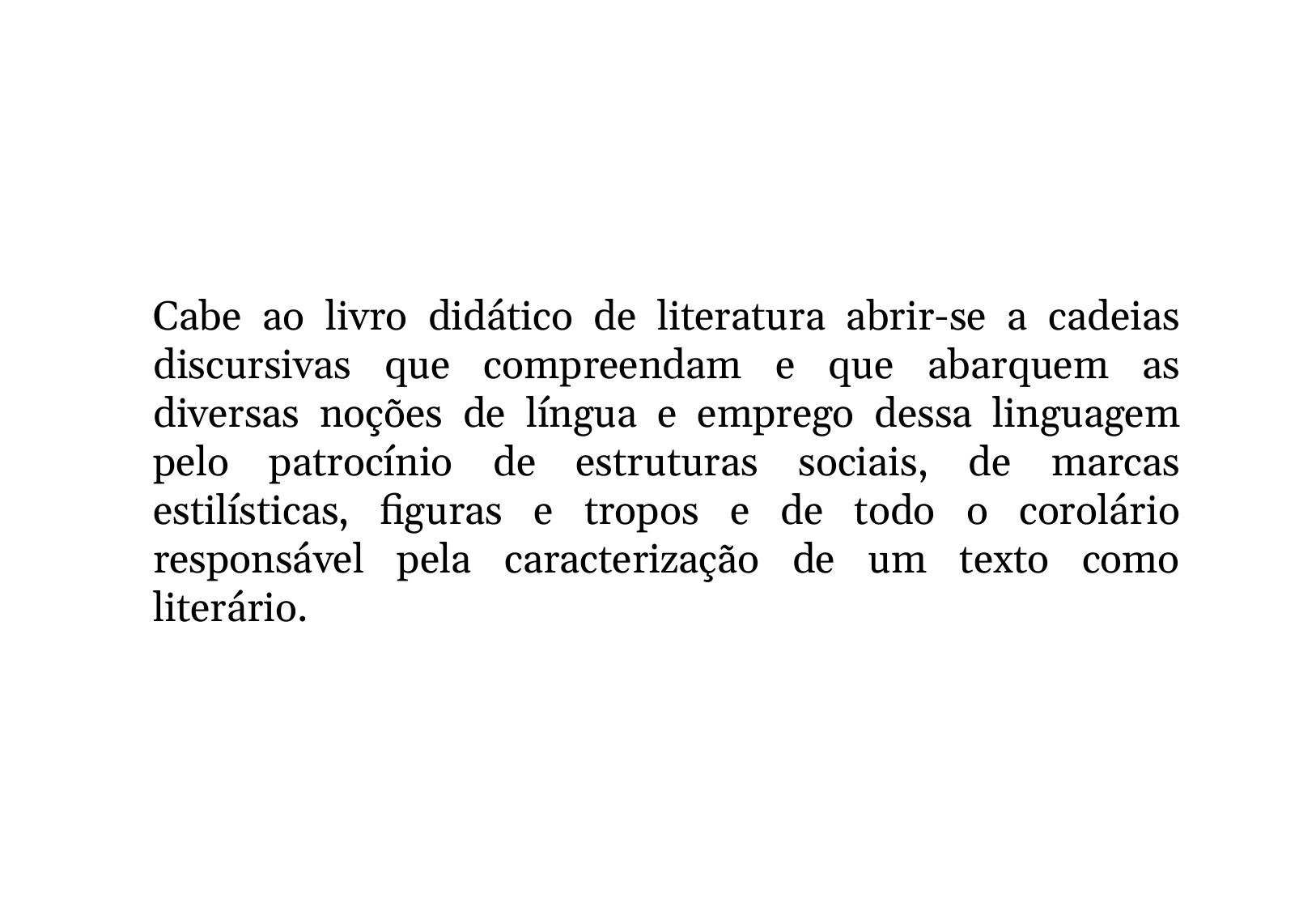

Cabe ao livro didático de literatura abrir-se a cadeias discursivas que compreendam e que abarquem as diversas noções de língua e emprego dessa linguagem pelo patrocínio de estruturas sociais, de marcas estilísticas, figuras e tropos e de todo o corolário responsável pela caracterização de um texto como literário.